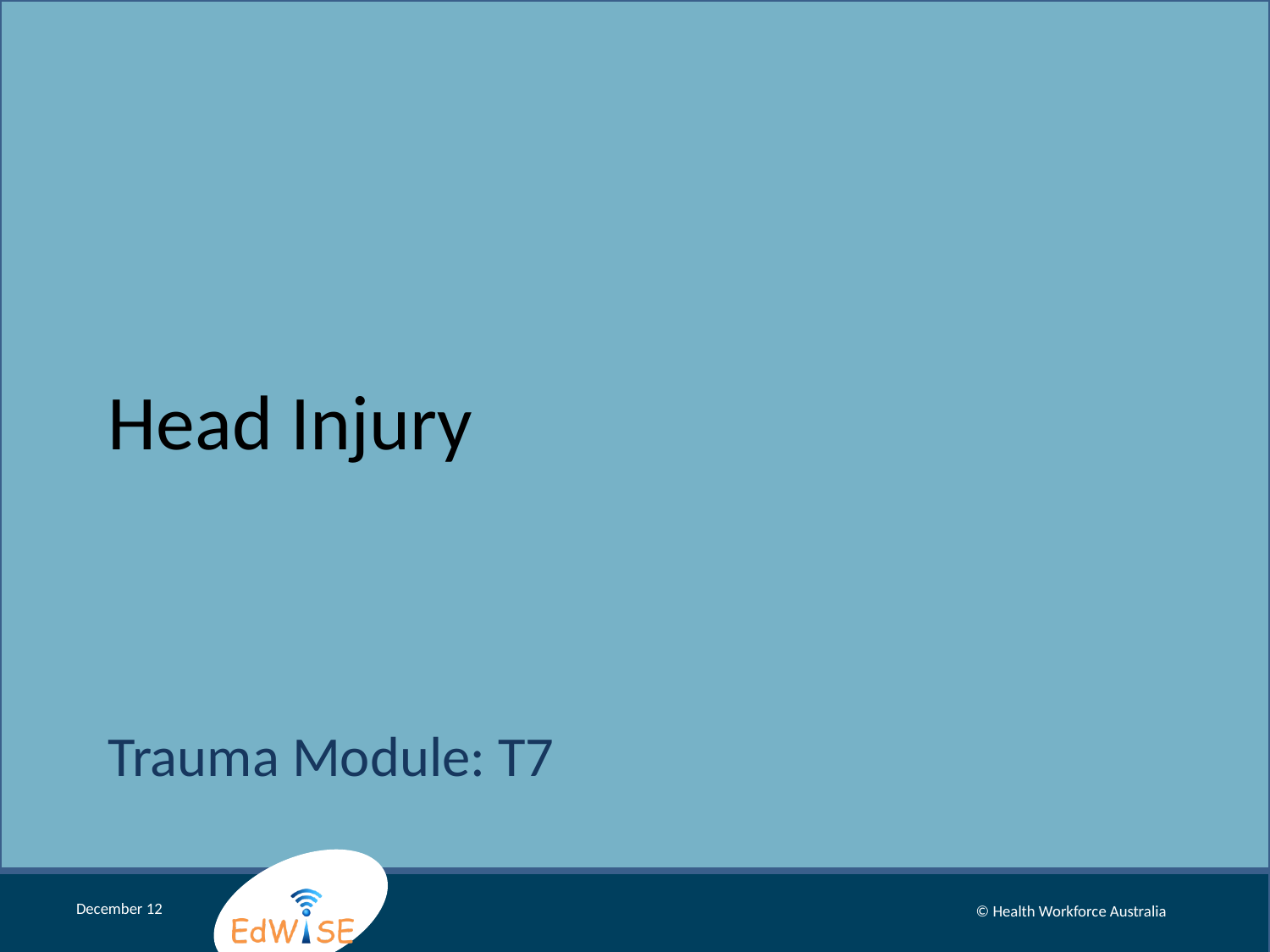

# Head Injury
Trauma Module: T7
December 12
© Health Workforce Australia